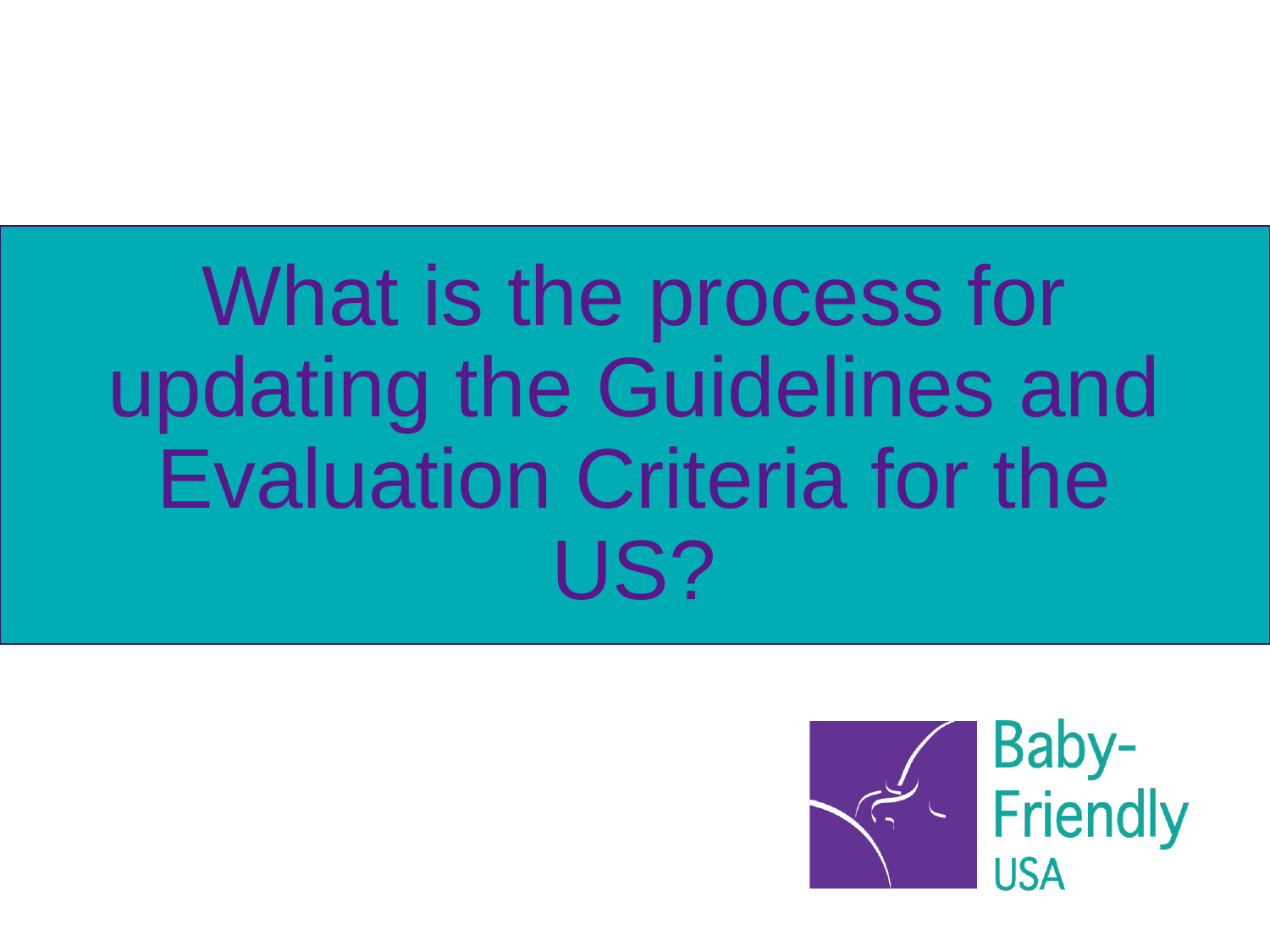

# What is the process for updating the Guidelines and Evaluation Criteria for the US?